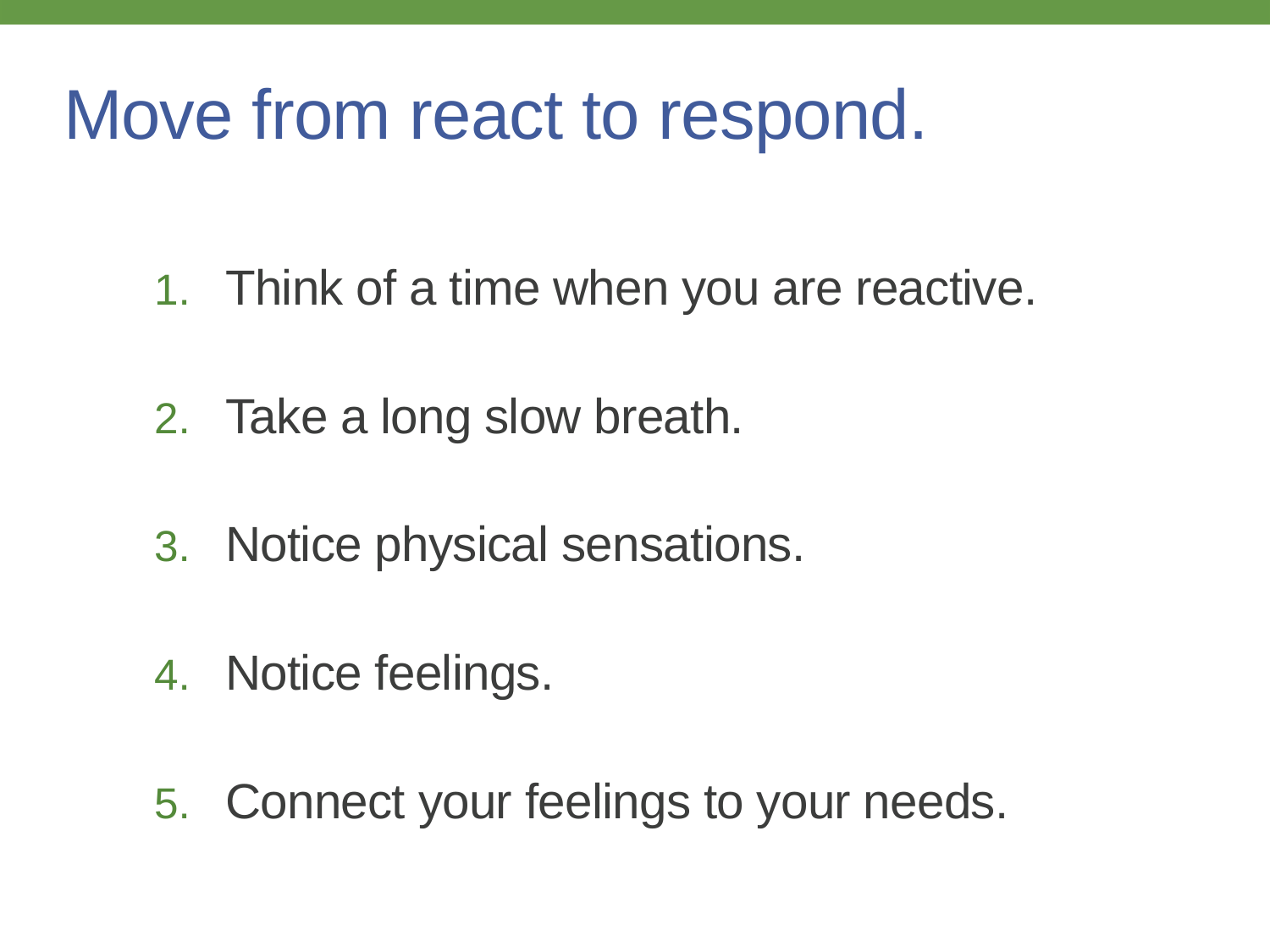

# Move from react to respond.
Think of a time when you are reactive.
Take a long slow breath.
Notice physical sensations.
Notice feelings.
Connect your feelings to your needs.